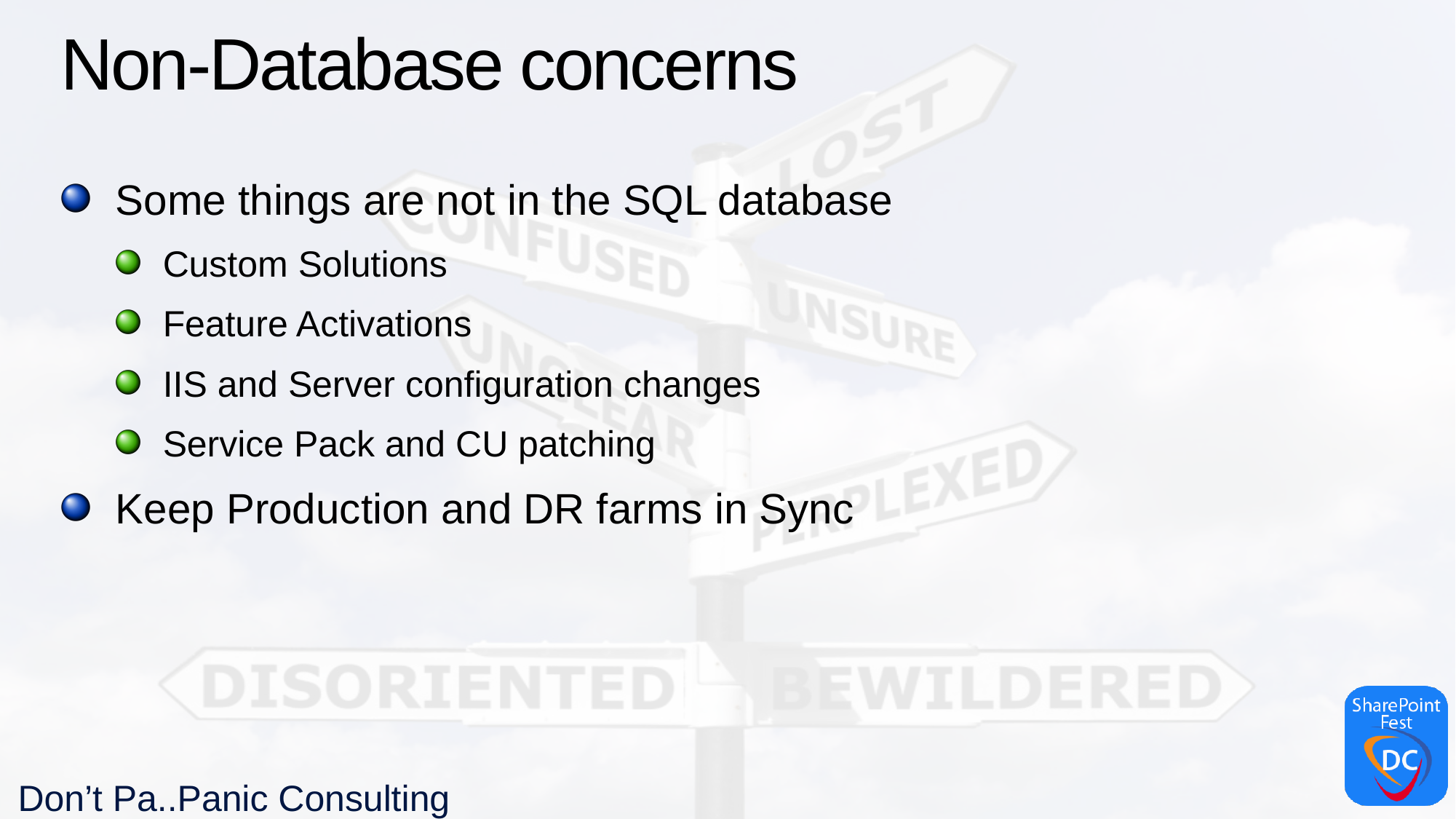

# Non-Database concerns
Some things are not in the SQL database
Custom Solutions
Feature Activations
IIS and Server configuration changes
Service Pack and CU patching
Keep Production and DR farms in Sync